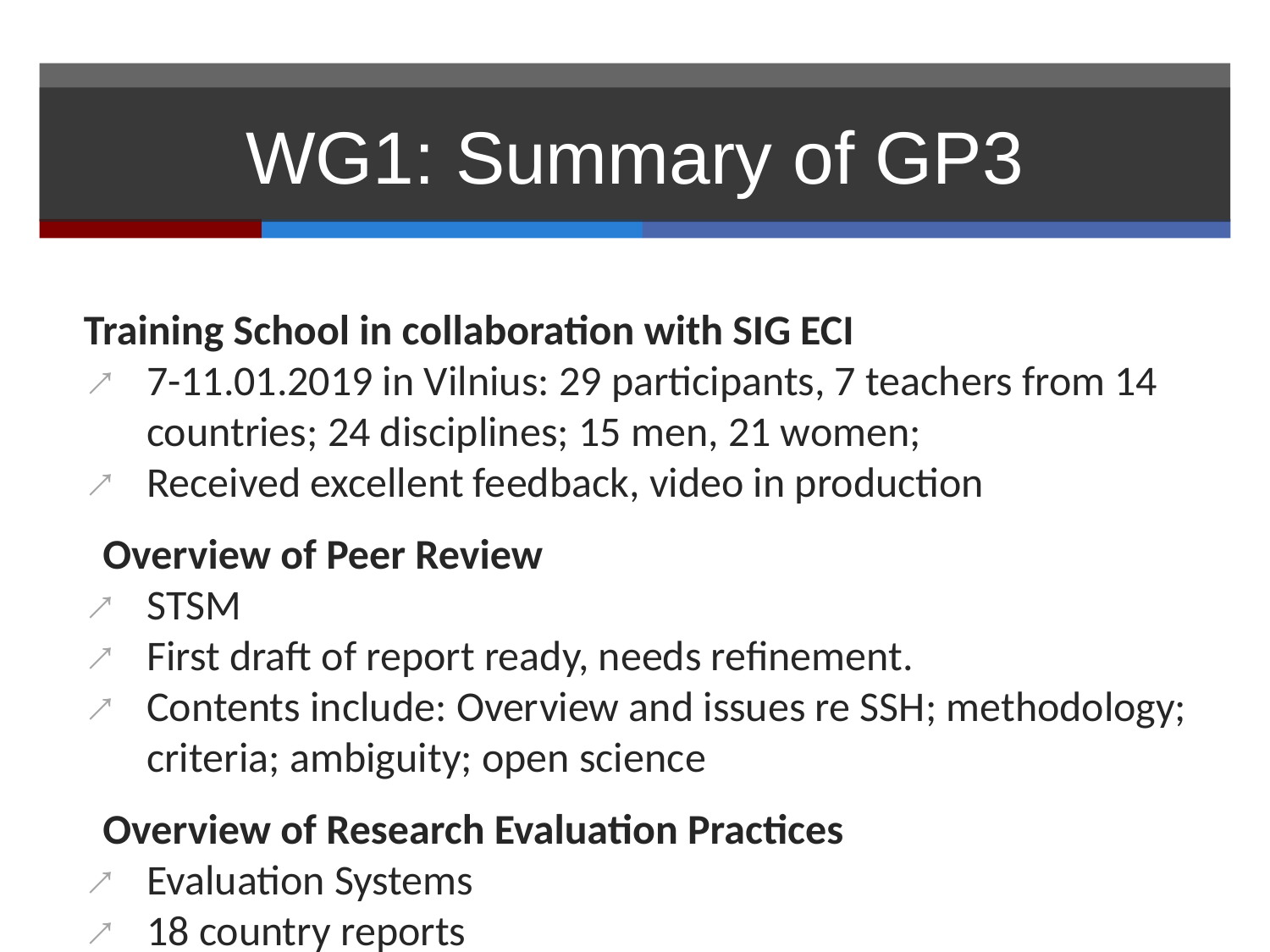

# WG1: Summary of GP3
Training School in collaboration with SIG ECI
7-11.01.2019 in Vilnius: 29 participants, 7 teachers from 14 countries; 24 disciplines; 15 men, 21 women;
Received excellent feedback, video in production

Overview of Peer Review
STSM
First draft of report ready, needs refinement.
Contents include: Overview and issues re SSH; methodology; criteria; ambiguity; open science

Overview of Research Evaluation Practices
Evaluation Systems
18 country reports